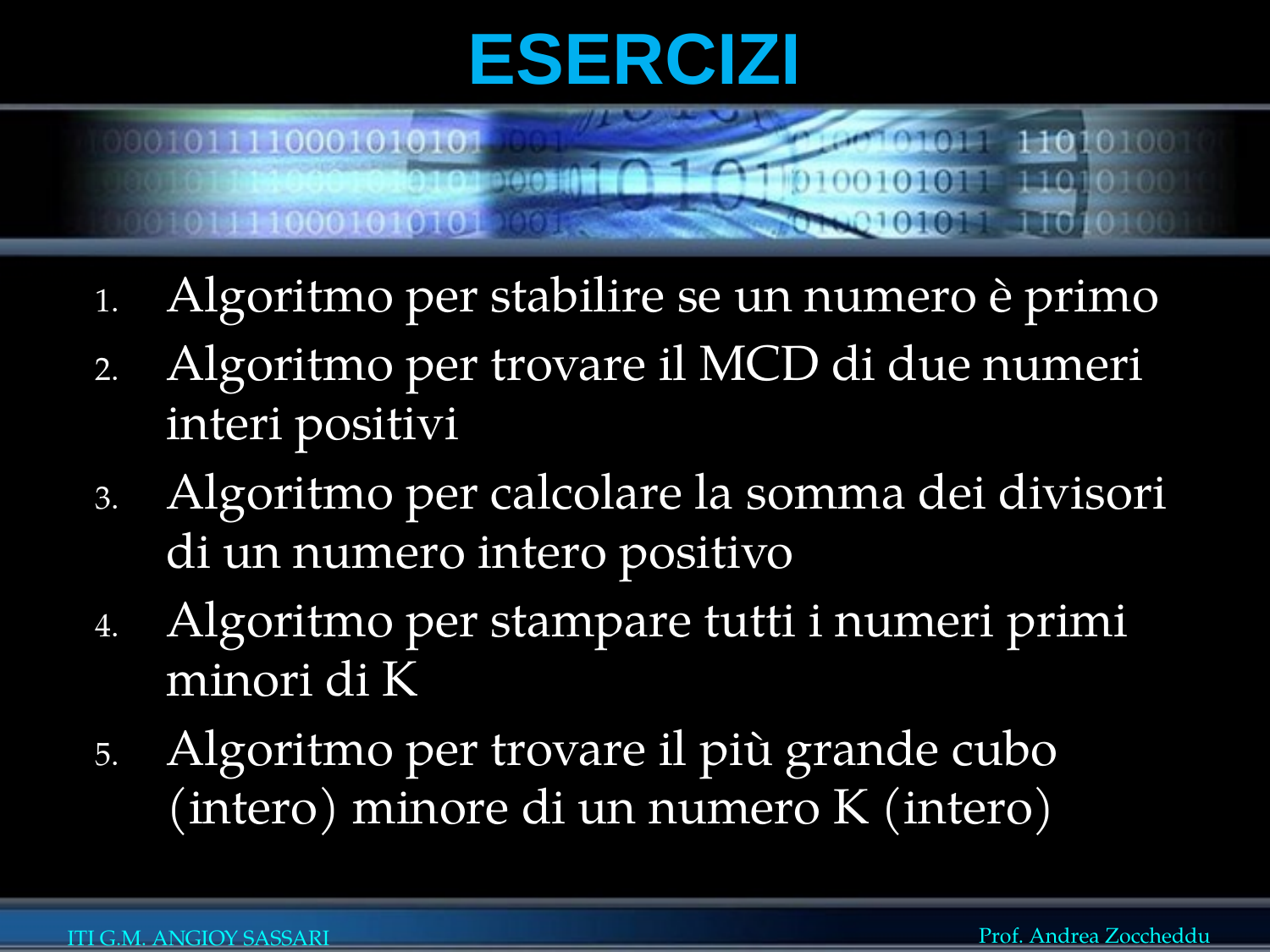

# ESERCIZI
Algoritmo per stabilire se un numero è primo
Algoritmo per trovare il MCD di due numeri interi positivi
Algoritmo per calcolare la somma dei divisori di un numero intero positivo
Algoritmo per stampare tutti i numeri primi minori di K
Algoritmo per trovare il più grande cubo (intero) minore di un numero K (intero)